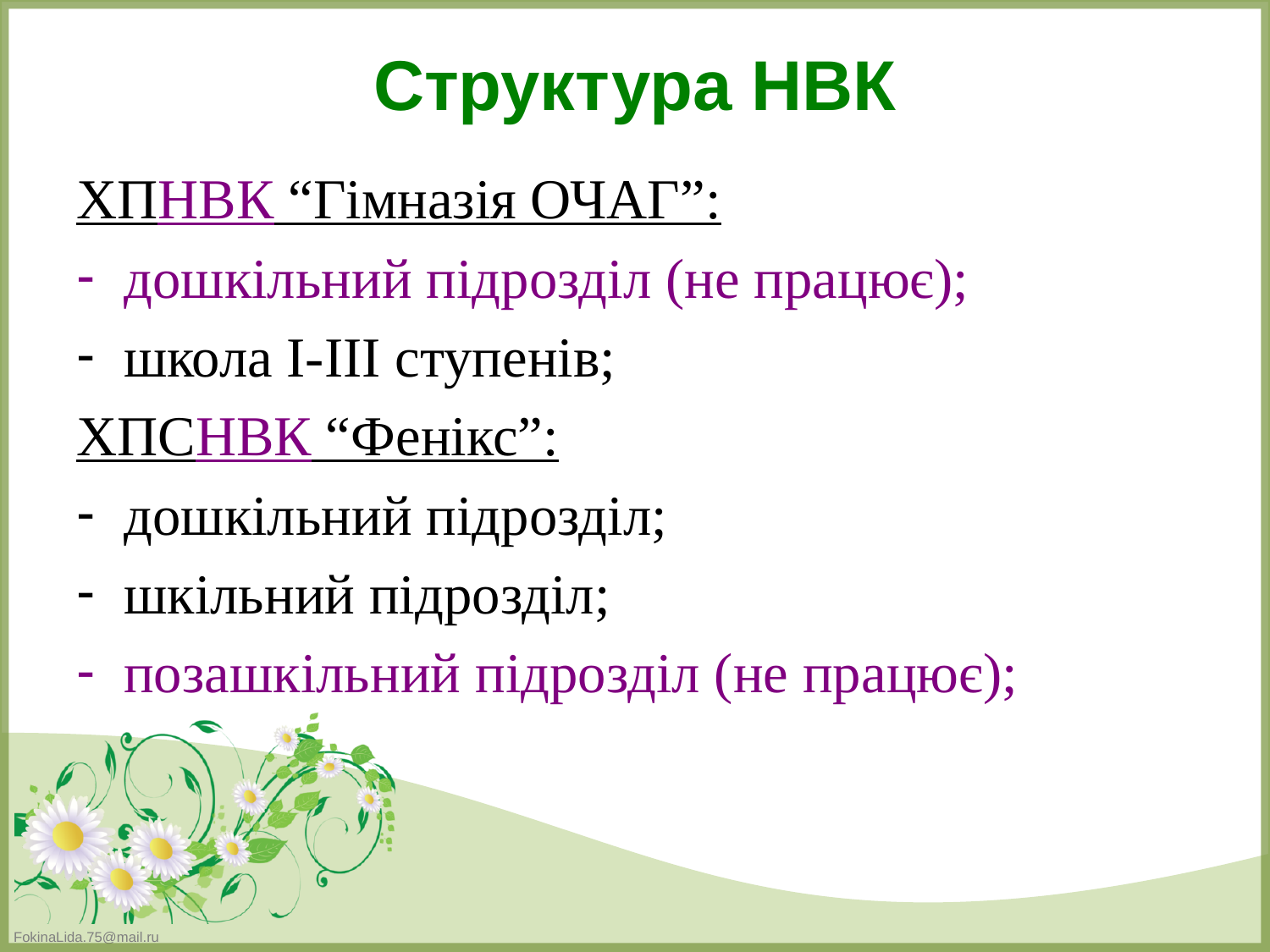

Структура НВК
ХПНВК “Гімназія ОЧАГ”:
дошкільний підрозділ (не працює);
школа І-ІІІ ступенів;
ХПСНВК “Фенікс”:
дошкільний підрозділ;
шкільний підрозділ;
позашкільний підрозділ (не працює);